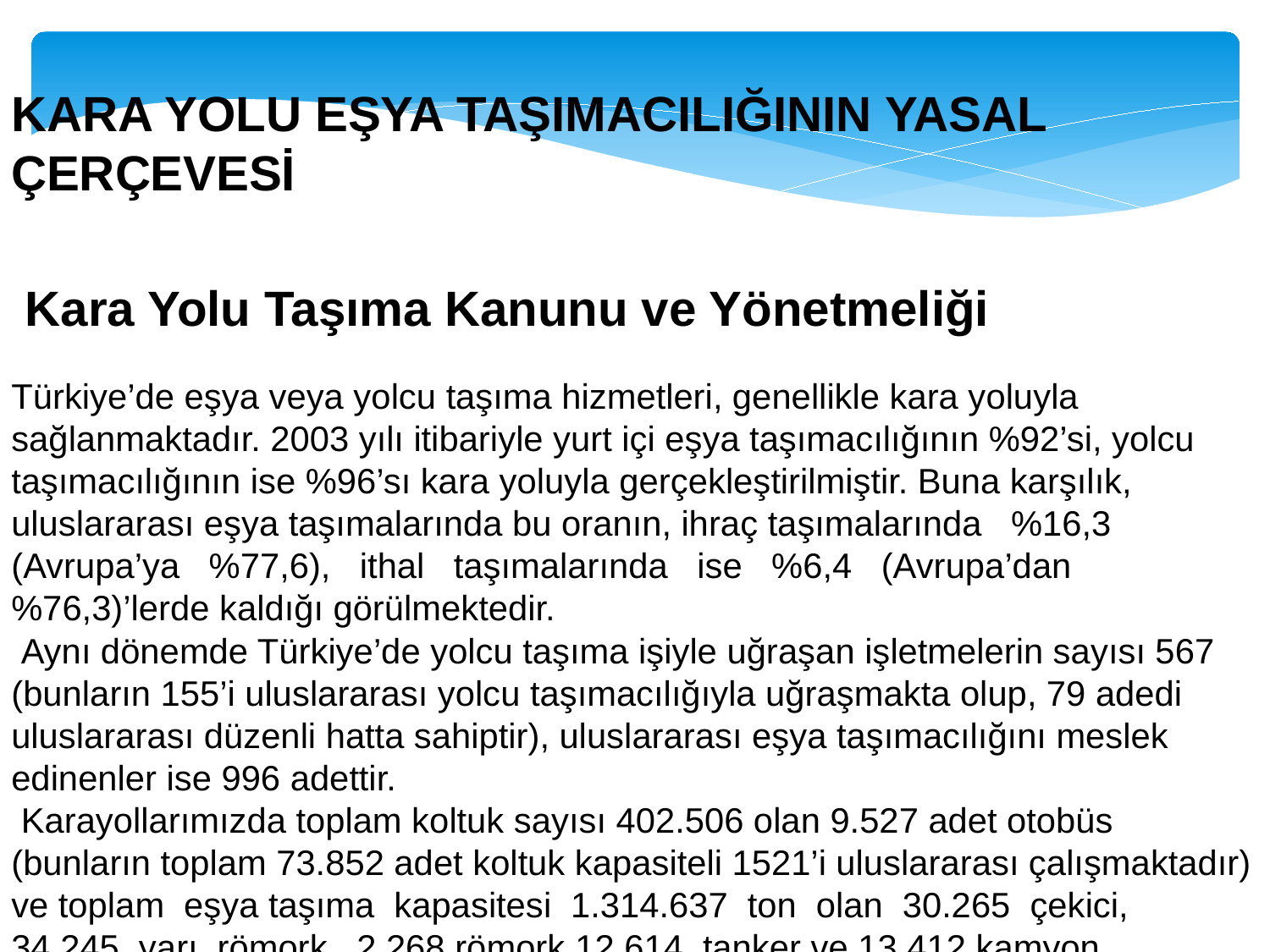

KARA YOLU EŞYA TAŞIMACILIĞININ YASAL ÇERÇEVESİ

 Kara Yolu Taşıma Kanunu ve Yönetmeliği

Türkiye’de eşya veya yolcu taşıma hizmetleri, genellikle kara yoluyla sağlanmaktadır. 2003 yılı itibariyle yurt içi eşya taşımacılığının %92’si, yolcu taşımacılığının ise %96’sı kara yoluyla gerçekleştirilmiştir. Buna karşılık, uluslararası eşya taşımalarında bu oranın, ihraç taşımalarında   %16,3   (Avrupa’ya   %77,6),   ithal   taşımalarında   ise   %6,4   (Avrupa’dan
%76,3)’lerde kaldığı görülmektedir.
 Aynı dönemde Türkiye’de yolcu taşıma işiyle uğraşan işletmelerin sayısı 567 (bunların 155’i uluslararası yolcu taşımacılığıyla uğraşmakta olup, 79 adedi uluslararası düzenli hatta sahiptir), uluslararası eşya taşımacılığını meslek edinenler ise 996 adettir.
 Karayollarımızda toplam koltuk sayısı 402.506 olan 9.527 adet otobüs (bunların toplam 73.852 adet koltuk kapasiteli 1521’i uluslararası çalışmaktadır) ve toplam  eşya taşıma  kapasitesi  1.314.637  ton  olan  30.265  çekici,  34.245  yarı  römork,  2.268 römork,12.614  tanker ve 13.412 kamyon dolaşmaktadır.